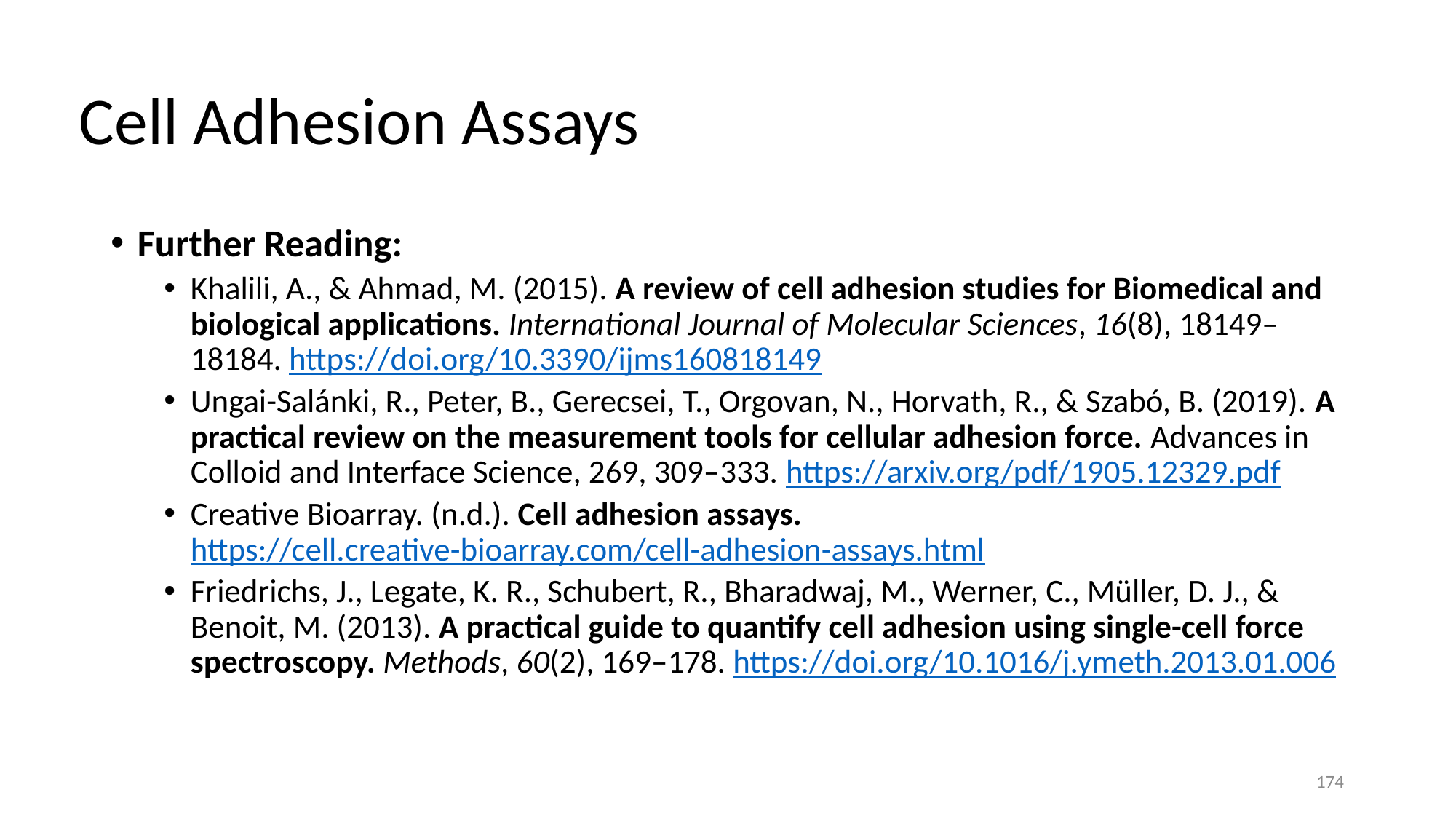

# Cell Adhesion Assays
Further Reading:
Khalili, A., & Ahmad, M. (2015). A review of cell adhesion studies for Biomedical and biological applications. International Journal of Molecular Sciences, 16(8), 18149–18184. https://doi.org/10.3390/ijms160818149
Ungai-Salánki, R., Peter, B., Gerecsei, T., Orgovan, N., Horvath, R., & Szabó, B. (2019). A practical review on the measurement tools for cellular adhesion force. Advances in Colloid and Interface Science, 269, 309–333. https://arxiv.org/pdf/1905.12329.pdf
Creative Bioarray. (n.d.). Cell adhesion assays. https://cell.creative-bioarray.com/cell-adhesion-assays.html
Friedrichs, J., Legate, K. R., Schubert, R., Bharadwaj, M., Werner, C., Müller, D. J., & Benoit, M. (2013). A practical guide to quantify cell adhesion using single-cell force spectroscopy. Methods, 60(2), 169–178. https://doi.org/10.1016/j.ymeth.2013.01.006

174